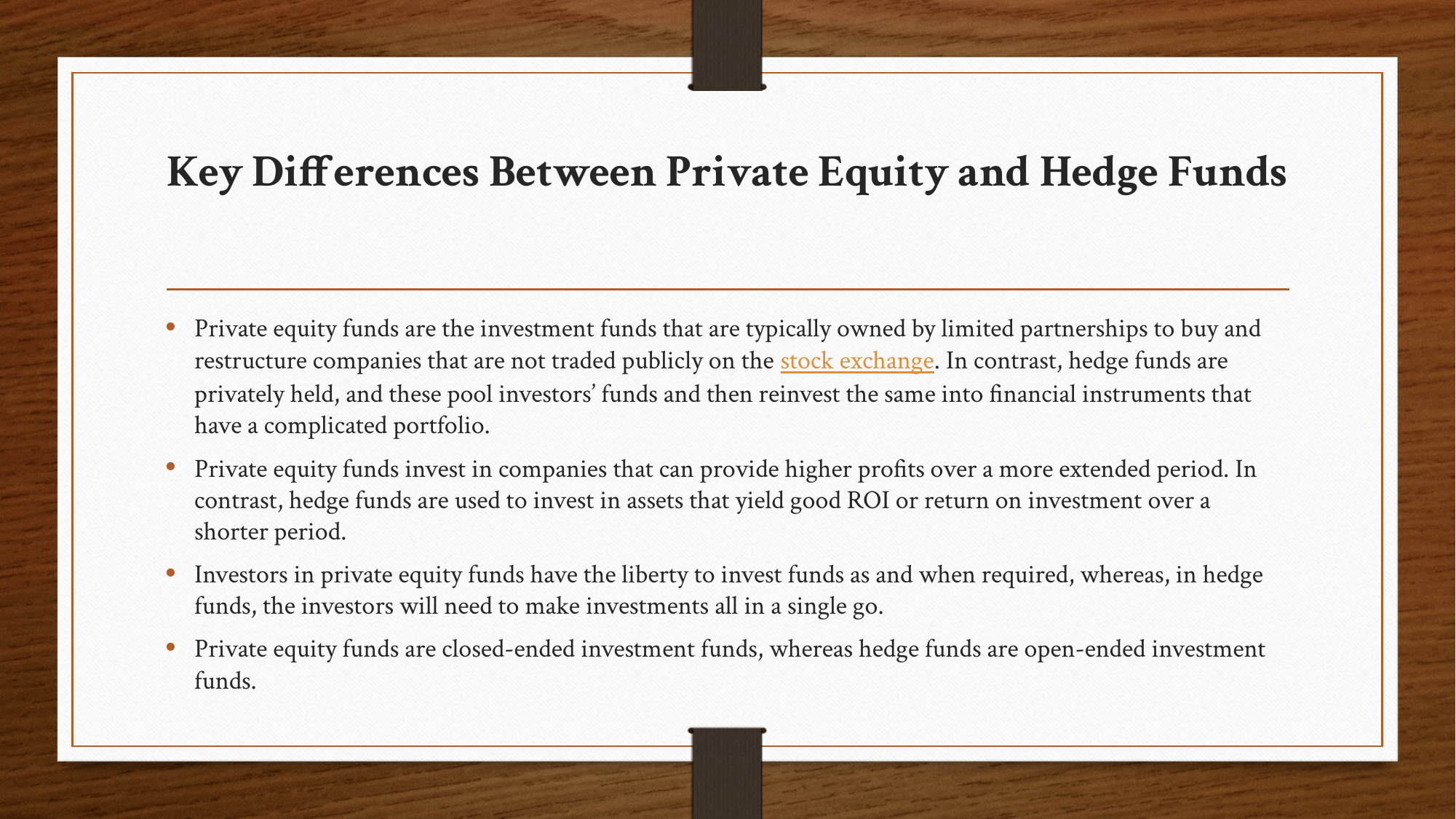

# Key Differences Between Private Equity and Hedge Funds
Private equity funds are the investment funds that are typically owned by limited partnerships to buy and restructure companies that are not traded publicly on the stock exchange. In contrast, hedge funds are privately held, and these pool investors’ funds and then reinvest the same into financial instruments that have a complicated portfolio.
Private equity funds invest in companies that can provide higher profits over a more extended period. In contrast, hedge funds are used to invest in assets that yield good ROI or return on investment over a shorter period.
Investors in private equity funds have the liberty to invest funds as and when required, whereas, in hedge funds, the investors will need to make investments all in a single go.
Private equity funds are closed-ended investment funds, whereas hedge funds are open-ended investment funds.